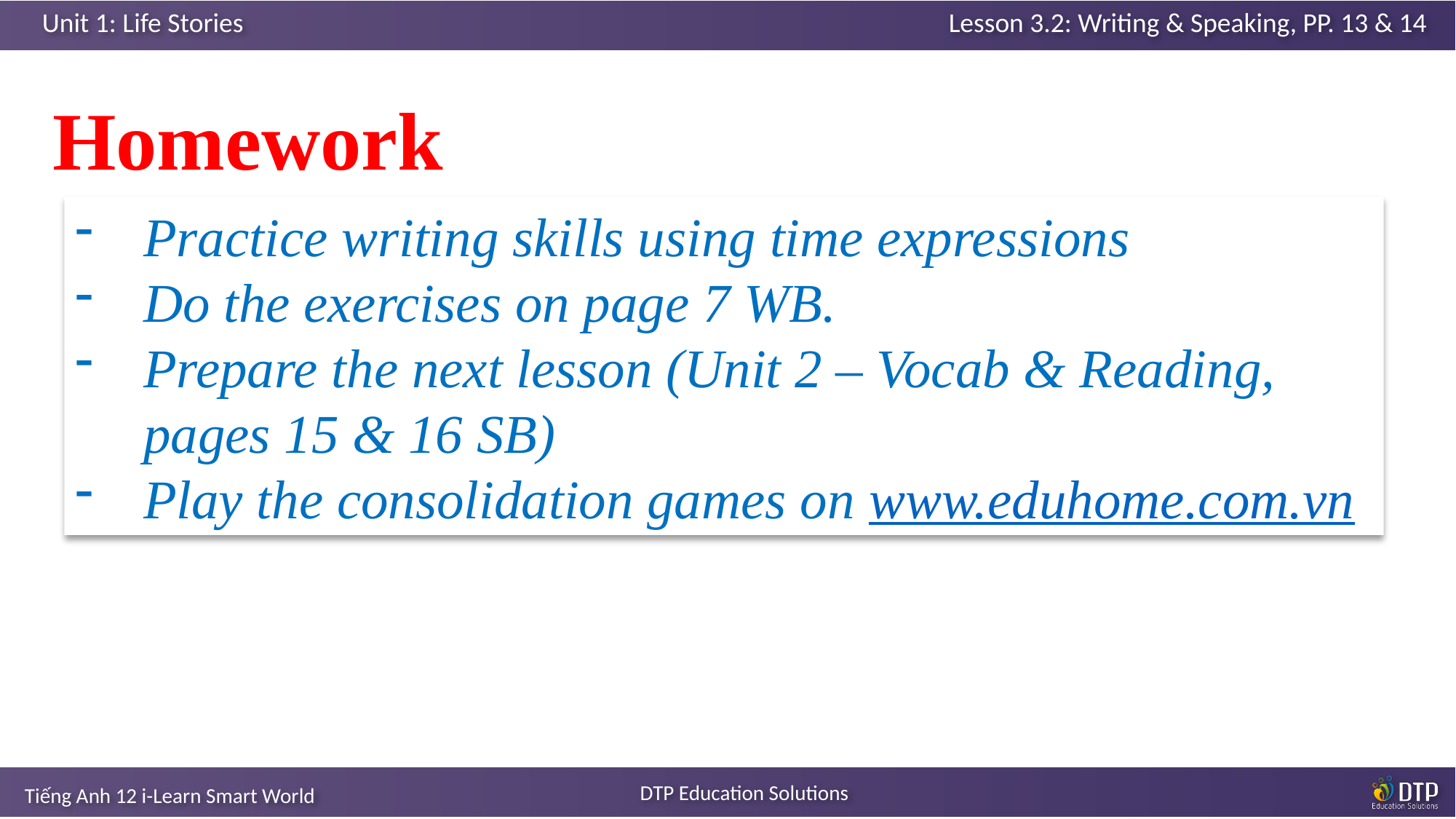

Homework
Practice writing skills using time expressions
Do the exercises on page 7 WB.
Prepare the next lesson (Unit 2 – Vocab & Reading, pages 15 & 16 SB)
Play the consolidation games on www.eduhome.com.vn